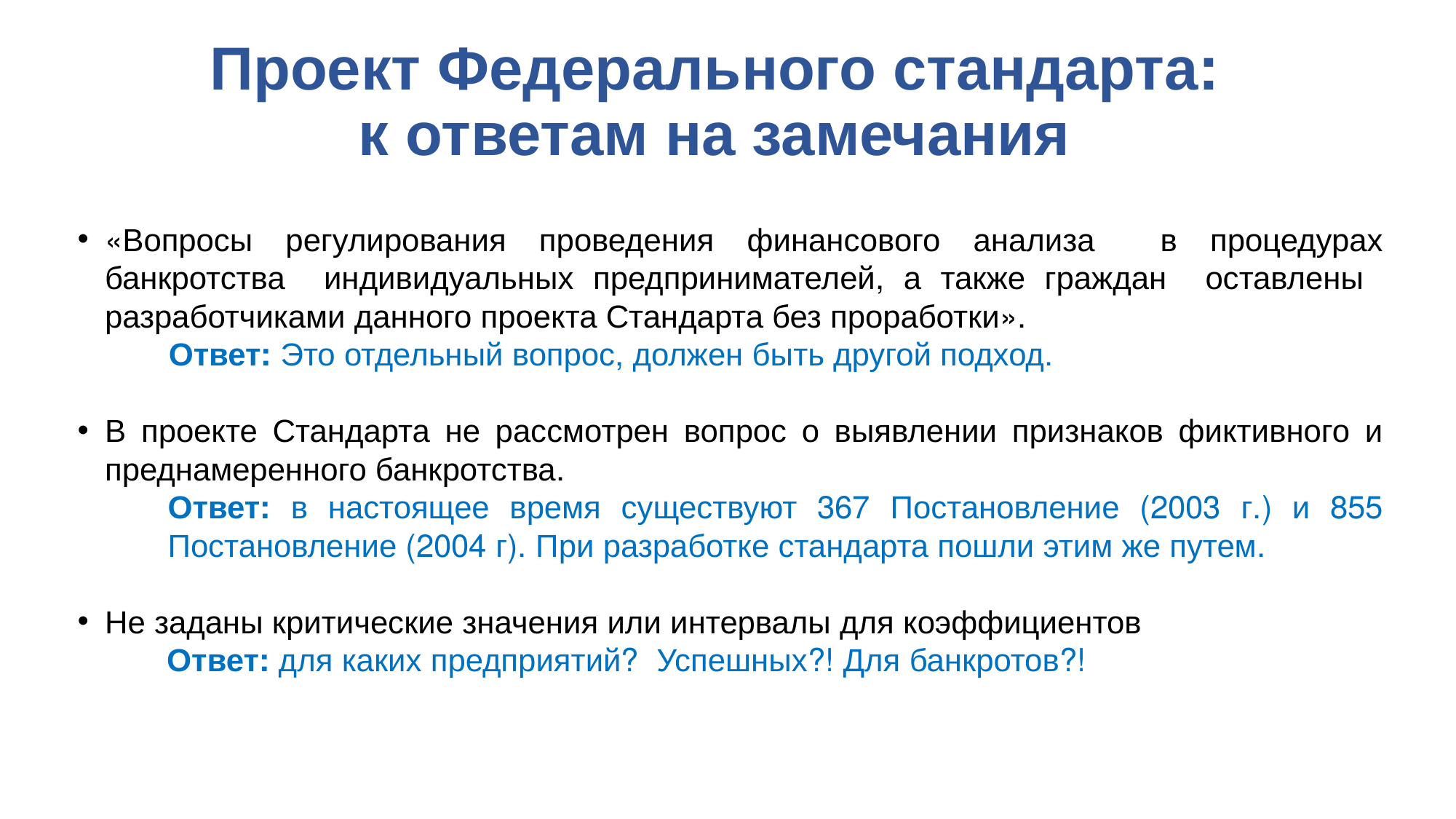

# Проект Федерального стандарта: к ответам на замечания
«Вопросы регулирования проведения финансового анализа  в процедурах банкротства  индивидуальных предпринимателей, а также граждан  оставлены  разработчиками данного проекта Стандарта без проработки».
 Ответ: Это отдельный вопрос, должен быть другой подход.

В проекте Стандарта не рассмотрен вопрос о выявлении признаков фиктивного и преднамеренного банкротства.
Ответ: в настоящее время существуют 367 Постановление (2003 г.) и 855 Постановление (2004 г). При разработке стандарта пошли этим же путем.

Не заданы критические значения или интервалы для коэффициентов
          Ответ: для каких предприятий?  Успешных?! Для банкротов?!